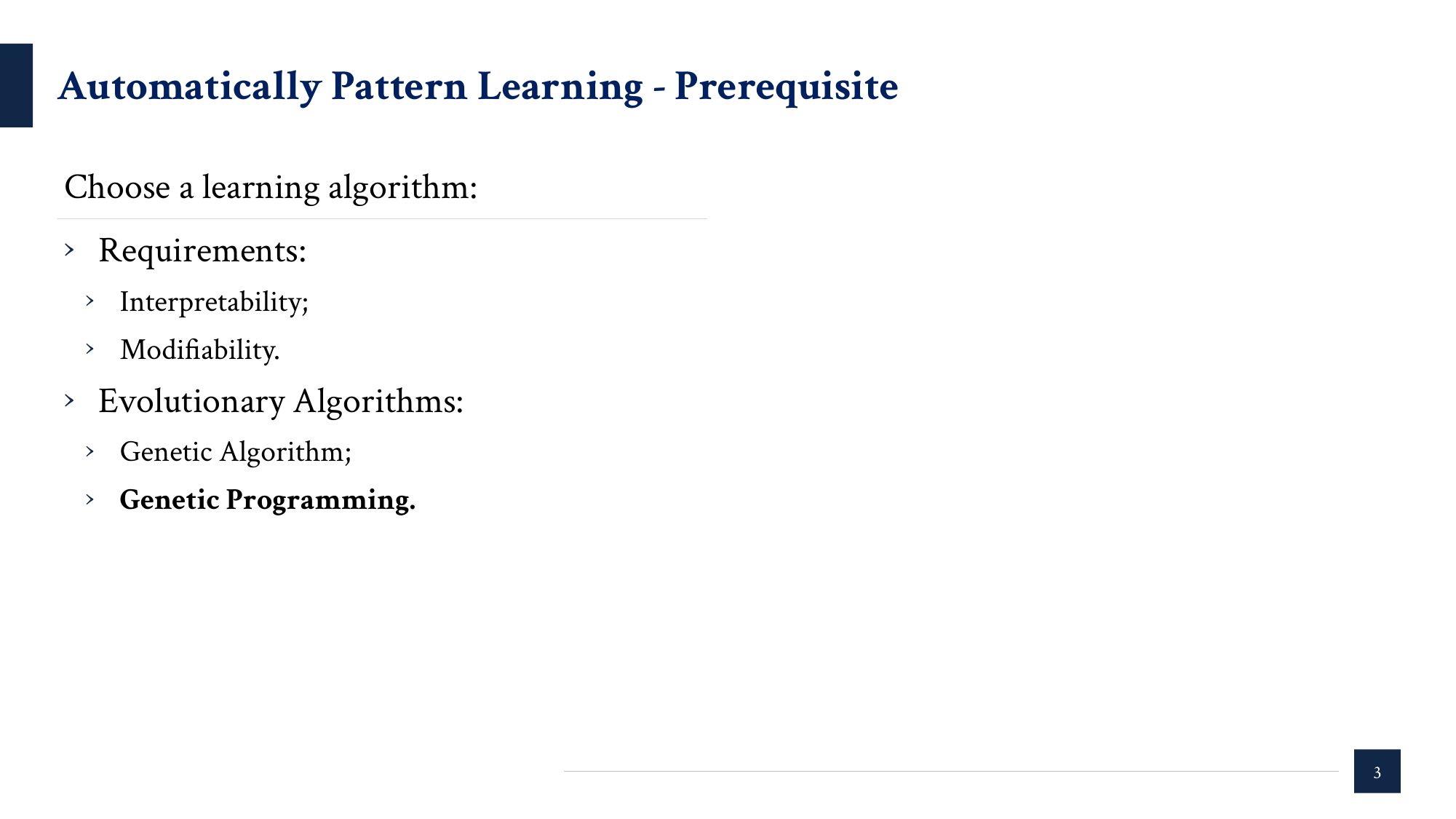

# Automatically Pattern Learning - Prerequisite
Choose a learning algorithm:
Requirements:
Interpretability;
Modifiability.
Evolutionary Algorithms:
Genetic Algorithm;
Genetic Programming.

3